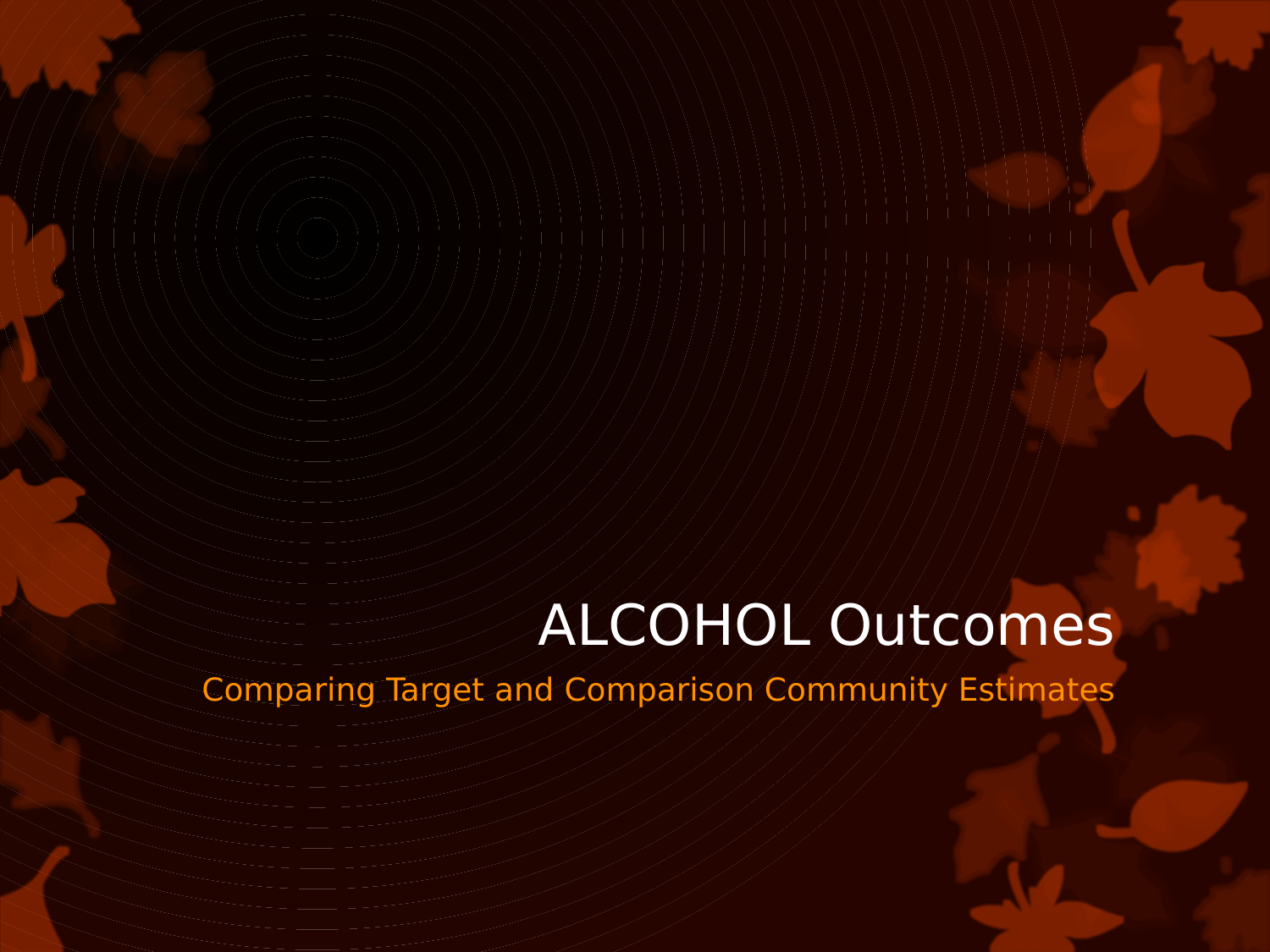

# ALCOHOL Outcomes
Comparing Target and Comparison Community Estimates